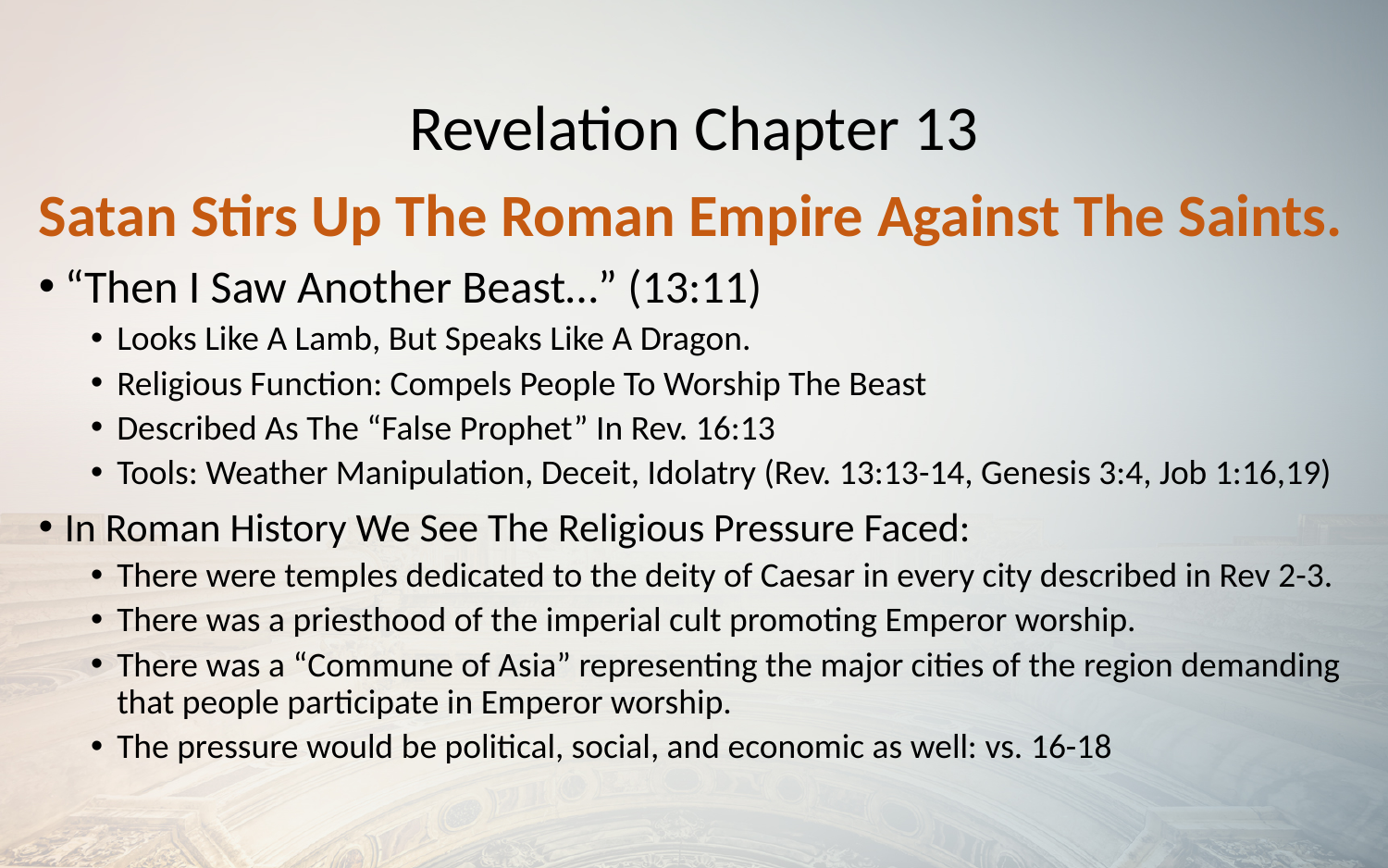

# Revelation Chapter 13
Satan Stirs Up The Roman Empire Against The Saints.
“Then I Saw Another Beast…” (13:11)
Looks Like A Lamb, But Speaks Like A Dragon.
Religious Function: Compels People To Worship The Beast
Described As The “False Prophet” In Rev. 16:13
Tools: Weather Manipulation, Deceit, Idolatry (Rev. 13:13-14, Genesis 3:4, Job 1:16,19)
In Roman History We See The Religious Pressure Faced:
There were temples dedicated to the deity of Caesar in every city described in Rev 2-3.
There was a priesthood of the imperial cult promoting Emperor worship.
There was a “Commune of Asia” representing the major cities of the region demanding that people participate in Emperor worship.
The pressure would be political, social, and economic as well: vs. 16-18